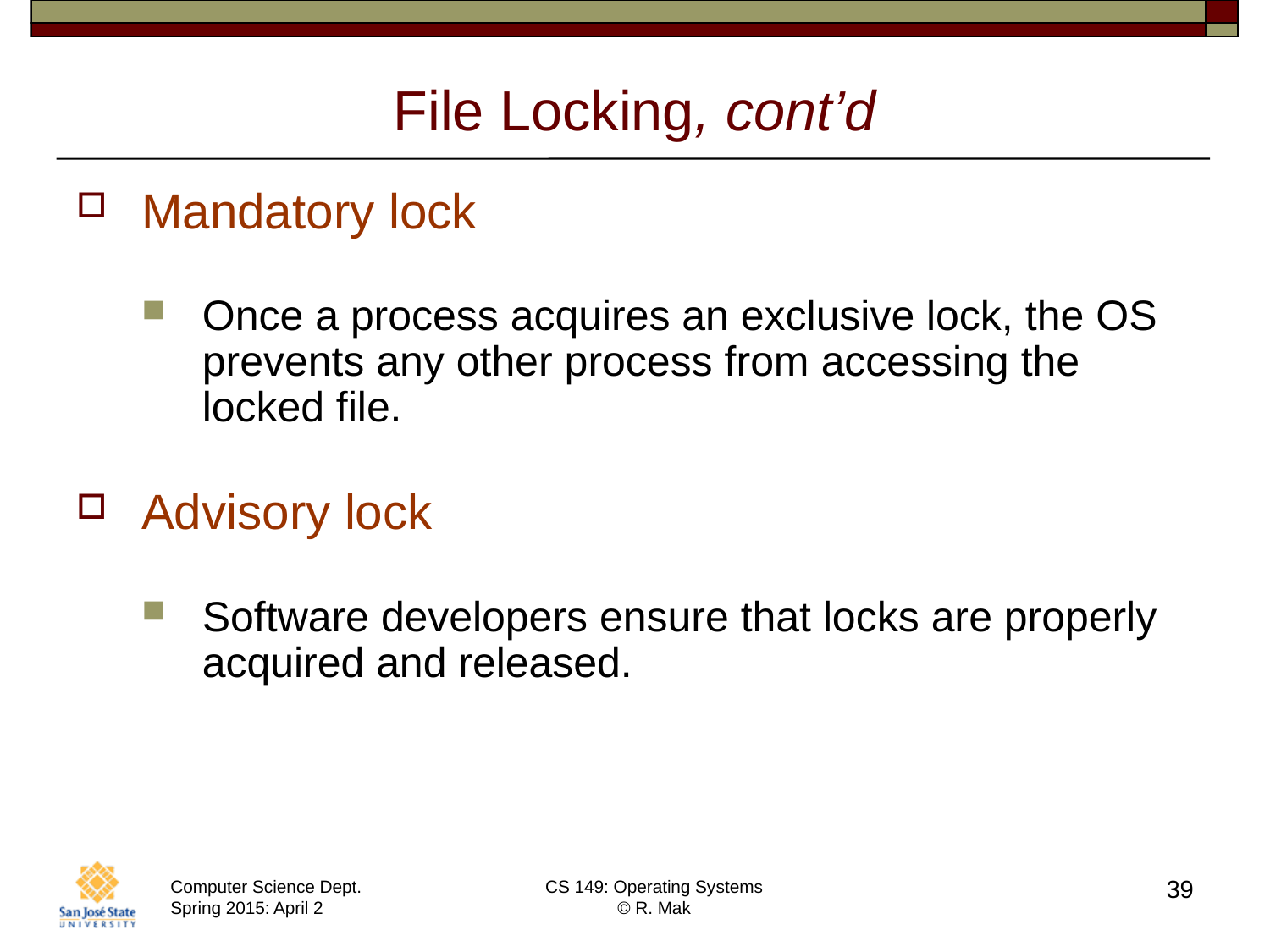

# File Locking, cont’d
Mandatory lock

Once a process acquires an exclusive lock, the OS prevents any other process from accessing the locked file.

Advisory lock

Software developers ensure that locks are properly acquired and released.
39